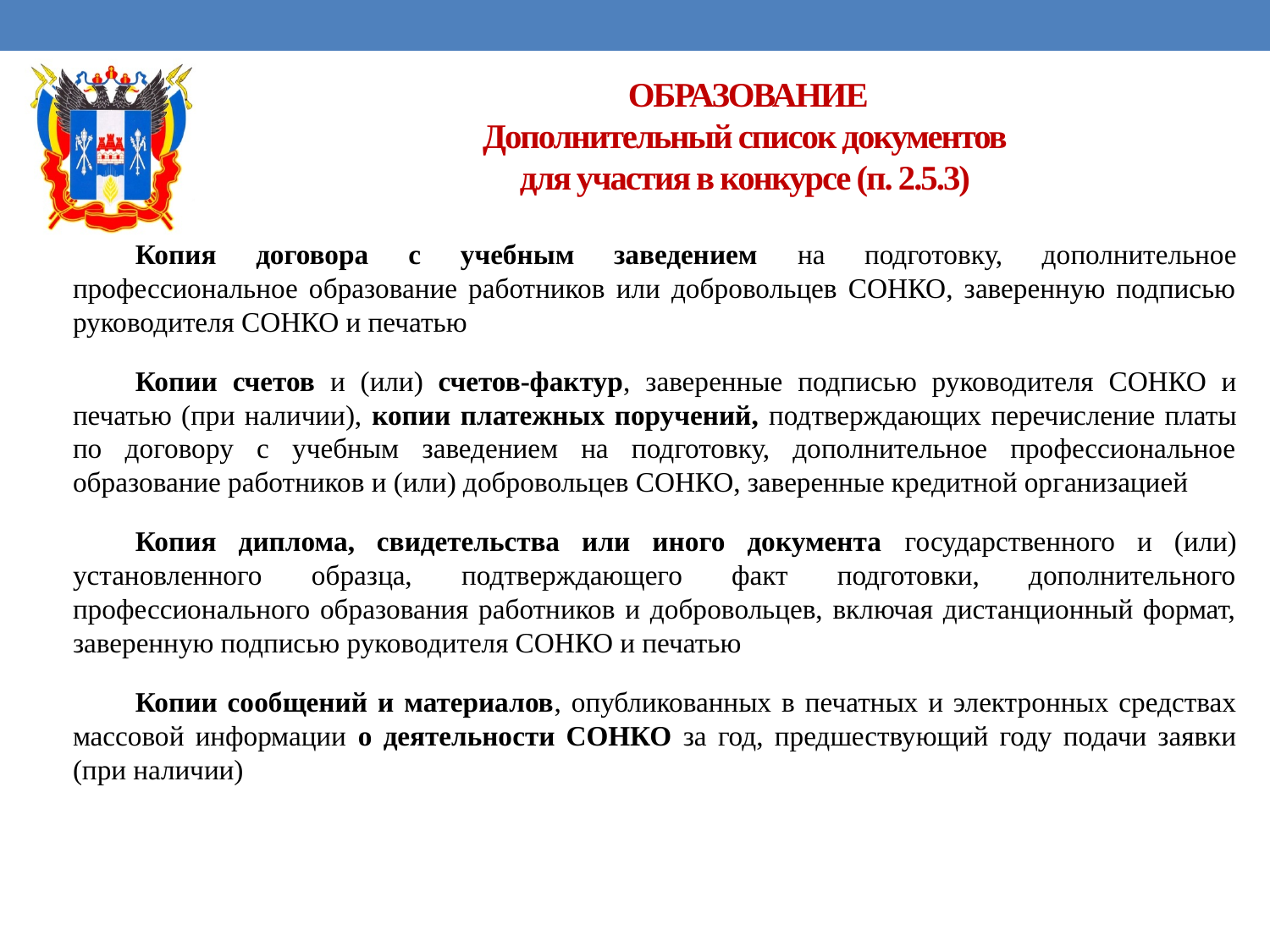

# ОБРАЗОВАНИЕ Дополнительный список документов для участия в конкурсе (п. 2.5.3)
Копия договора с учебным заведением на подготовку, дополнительное профессиональное образование работников или добровольцев СОНКО, заверенную подписью руководителя СОНКО и печатью

Копии счетов и (или) счетов-фактур, заверенные подписью руководителя СОНКО и печатью (при наличии), копии платежных поручений, подтверждающих перечисление платы по договору с учебным заведением на подготовку, дополнительное профессиональное образование работников и (или) добровольцев СОНКО, заверенные кредитной организацией

Копия диплома, свидетельства или иного документа государственного и (или) установленного образца, подтверждающего факт подготовки, дополнительного профессионального образования работников и добровольцев, включая дистанционный формат, заверенную подписью руководителя СОНКО и печатью

Копии сообщений и материалов, опубликованных в печатных и электронных средствах массовой информации о деятельности СОНКО за год, предшествующий году подачи заявки (при наличии)